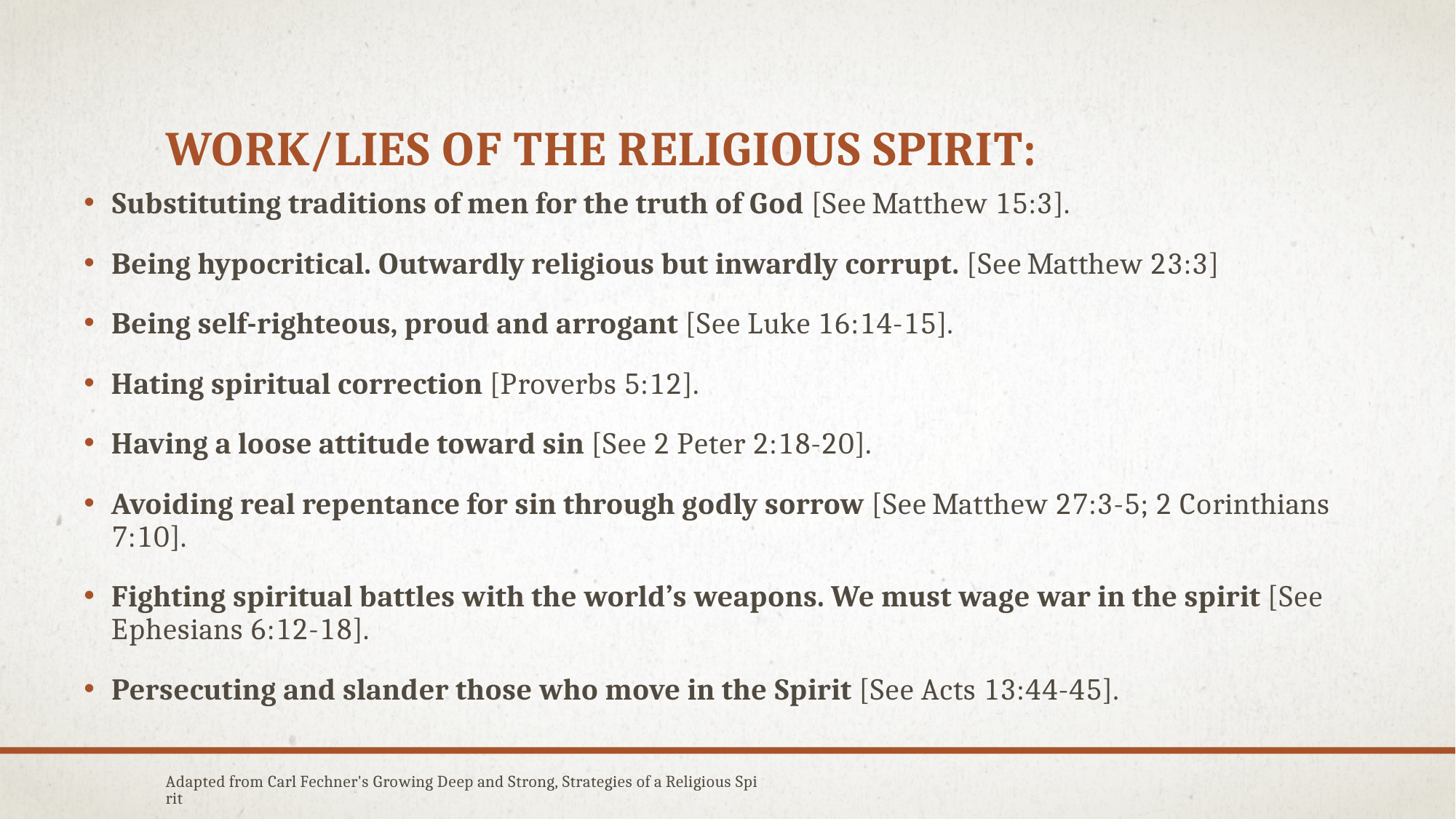

# Work/Lies of the Religious Spirit:
Substituting traditions of men for the truth of God [See Matthew 15:3].
Being hypocritical. Outwardly religious but inwardly corrupt. [See Matthew 23:3]
Being self-righteous, proud and arrogant [See Luke 16:14-15].
Hating spiritual correction [Proverbs 5:12].
Having a loose attitude toward sin [See 2 Peter 2:18-20].
Avoiding real repentance for sin through godly sorrow [See Matthew 27:3-5; 2 Corinthians 7:10].
Fighting spiritual battles with the world’s weapons. We must wage war in the spirit [See Ephesians 6:12-18].
Persecuting and slander those who move in the Spirit [See Acts 13:44-45].

Adapted from Carl Fechner's Growing Deep and Strong, Strategies of a Religious Spirit